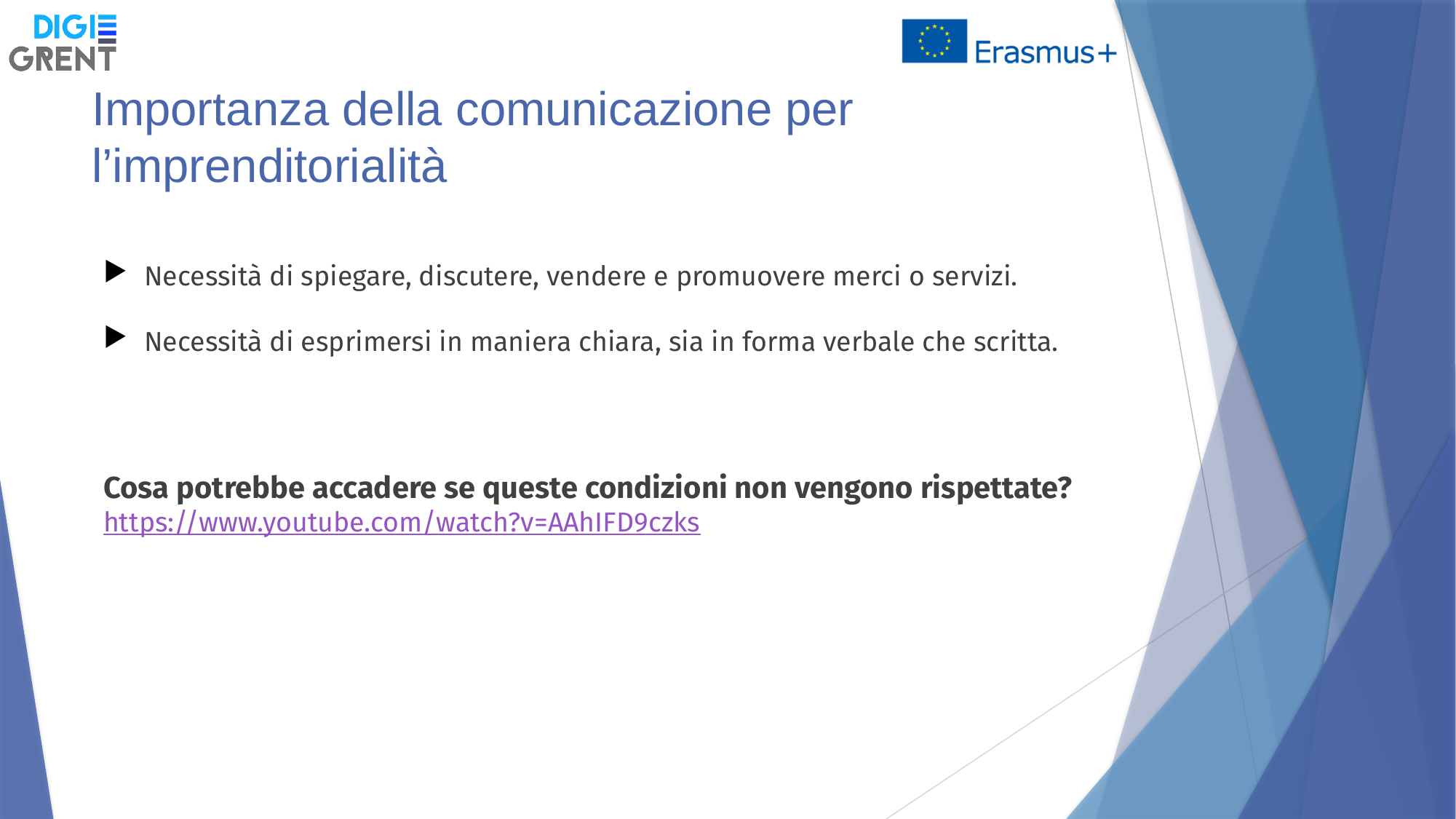

# Importanza della comunicazione per l’imprenditorialità
Necessità di spiegare, discutere, vendere e promuovere merci o servizi.

Necessità di esprimersi in maniera chiara, sia in forma verbale che scritta.

Cosa potrebbe accadere se queste condizioni non vengono rispettate? https://www.youtube.com/watch?v=AAhIFD9czks